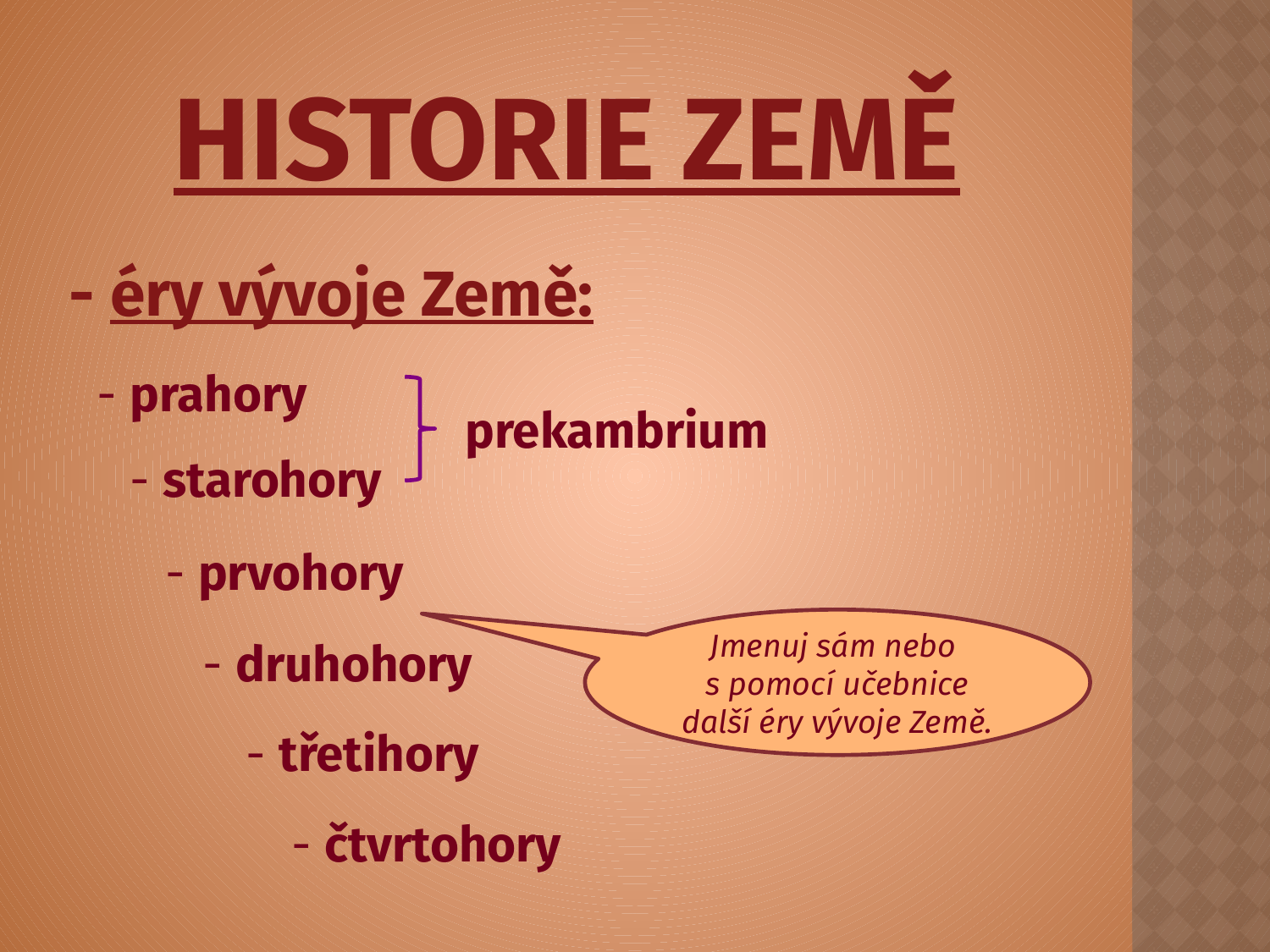

# Historie země
- éry vývoje Země:
- prahory

prekambrium
- starohory
- prvohory
Jmenuj sám nebo
s pomocí učebnice další éry vývoje Země.
- druhohory
- třetihory
- čtvrtohory